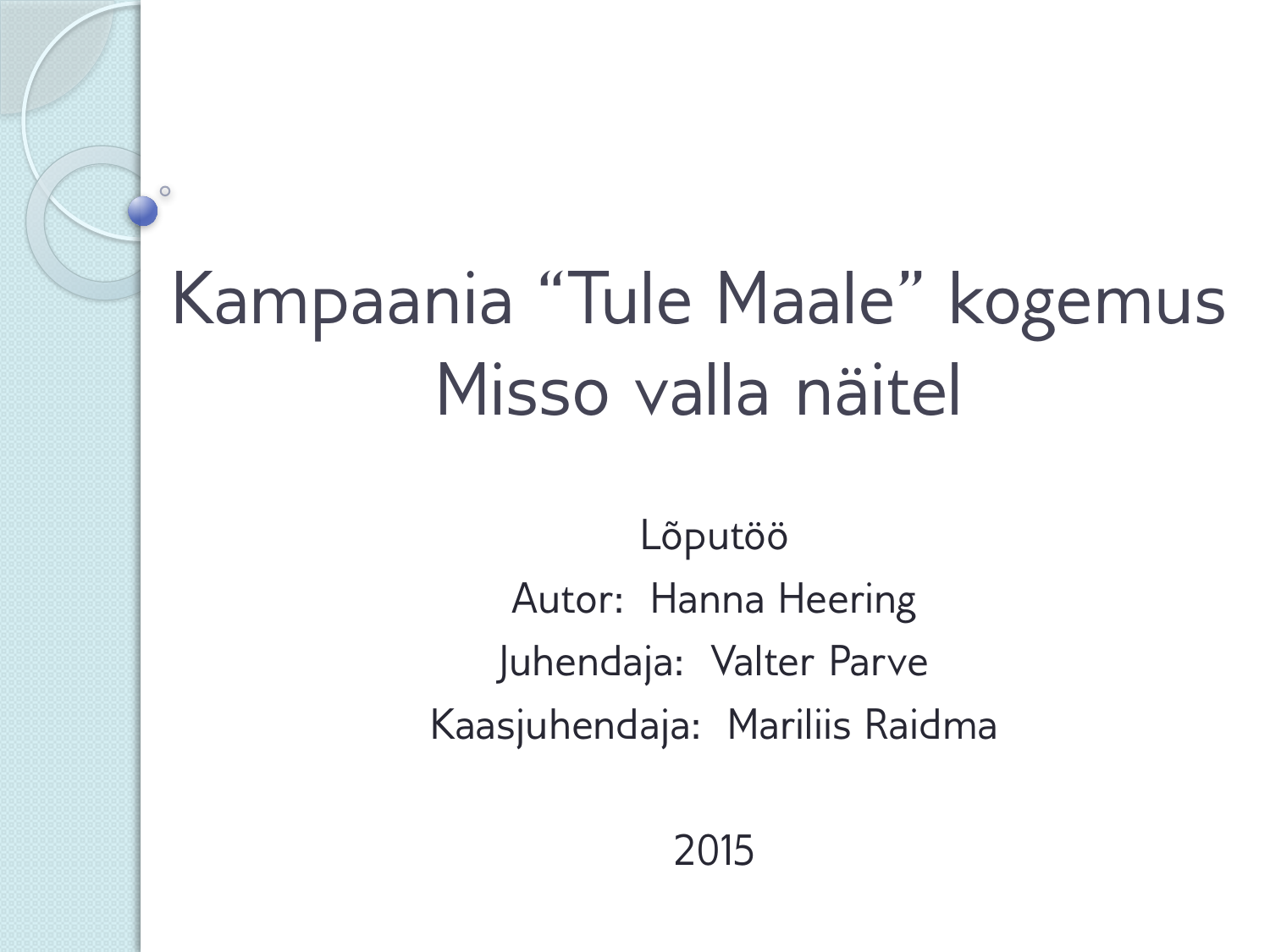

# Kampaania “Tule Maale” kogemus Misso valla näitel
Lõputöö
Autor:  Hanna Heering
Juhendaja:  Valter Parve
Kaasjuhendaja:  Mariliis Raidma

2015